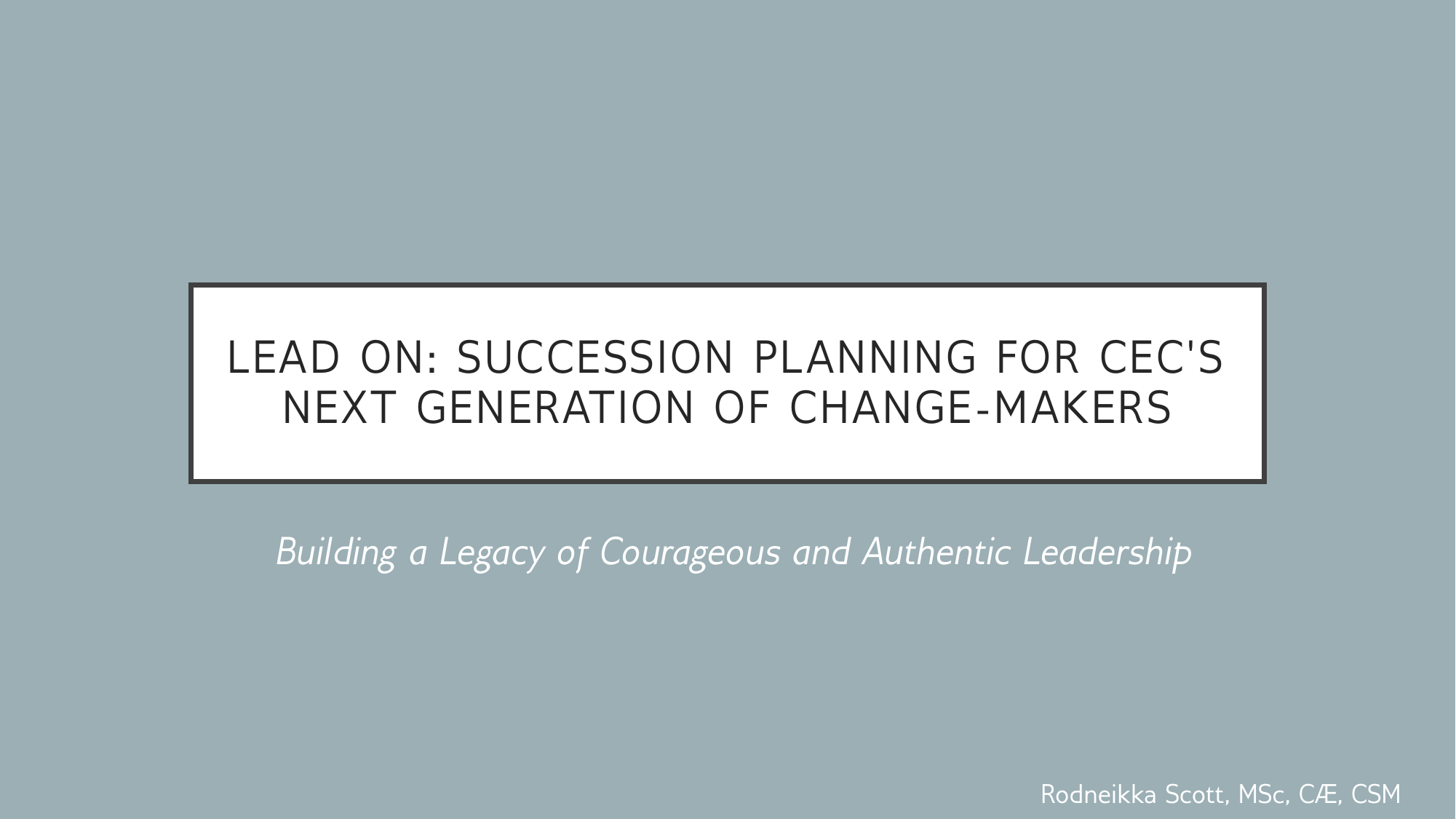

# Lead On: Succession Planning for CEC's Next Generation of Change-Makers
Building a Legacy of Courageous and Authentic Leadership
Rodneikka Scott, MSc, CAE, CSM